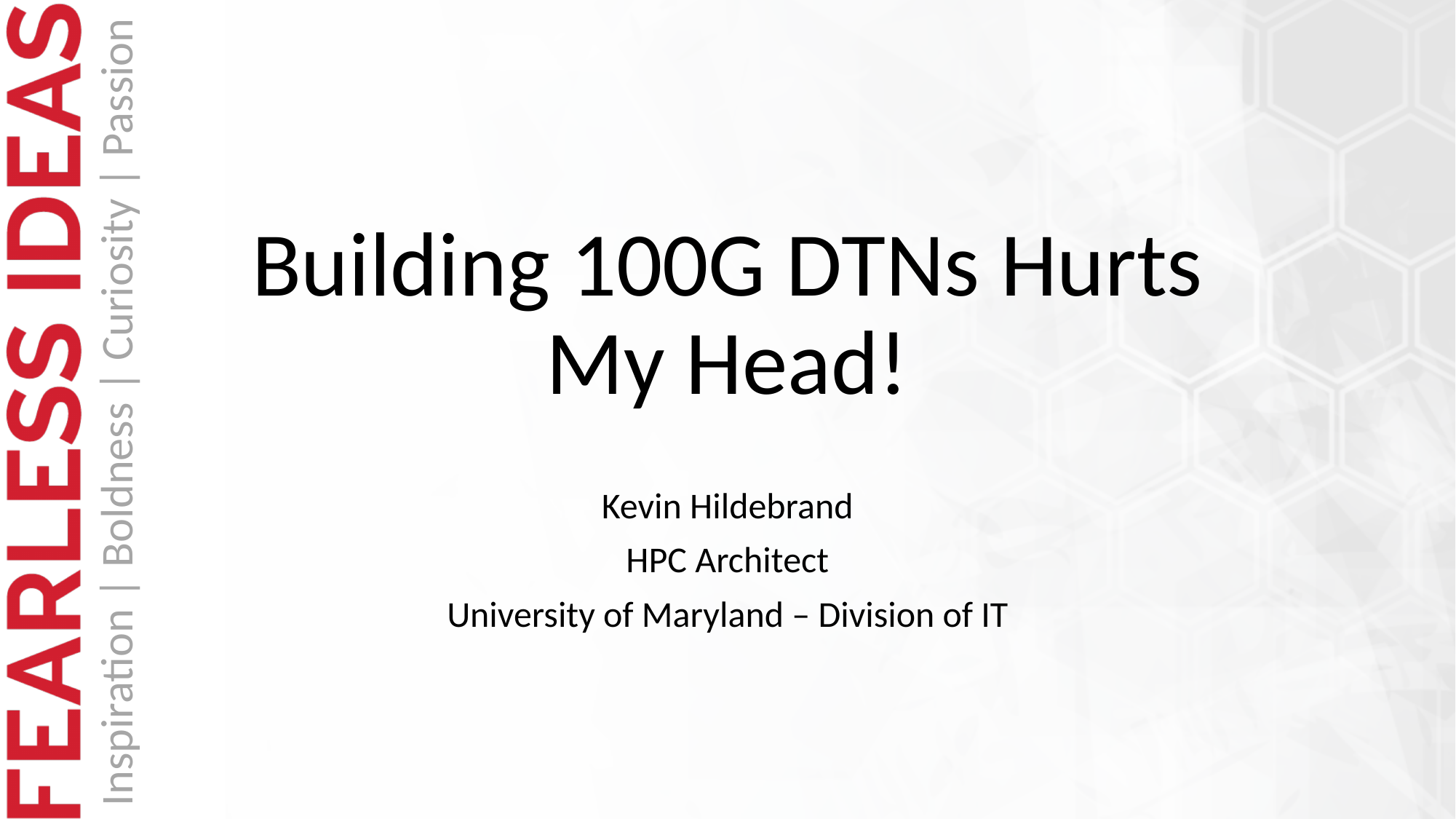

# Building 100G DTNs Hurts My Head!
Kevin Hildebrand
HPC Architect
University of Maryland – Division of IT